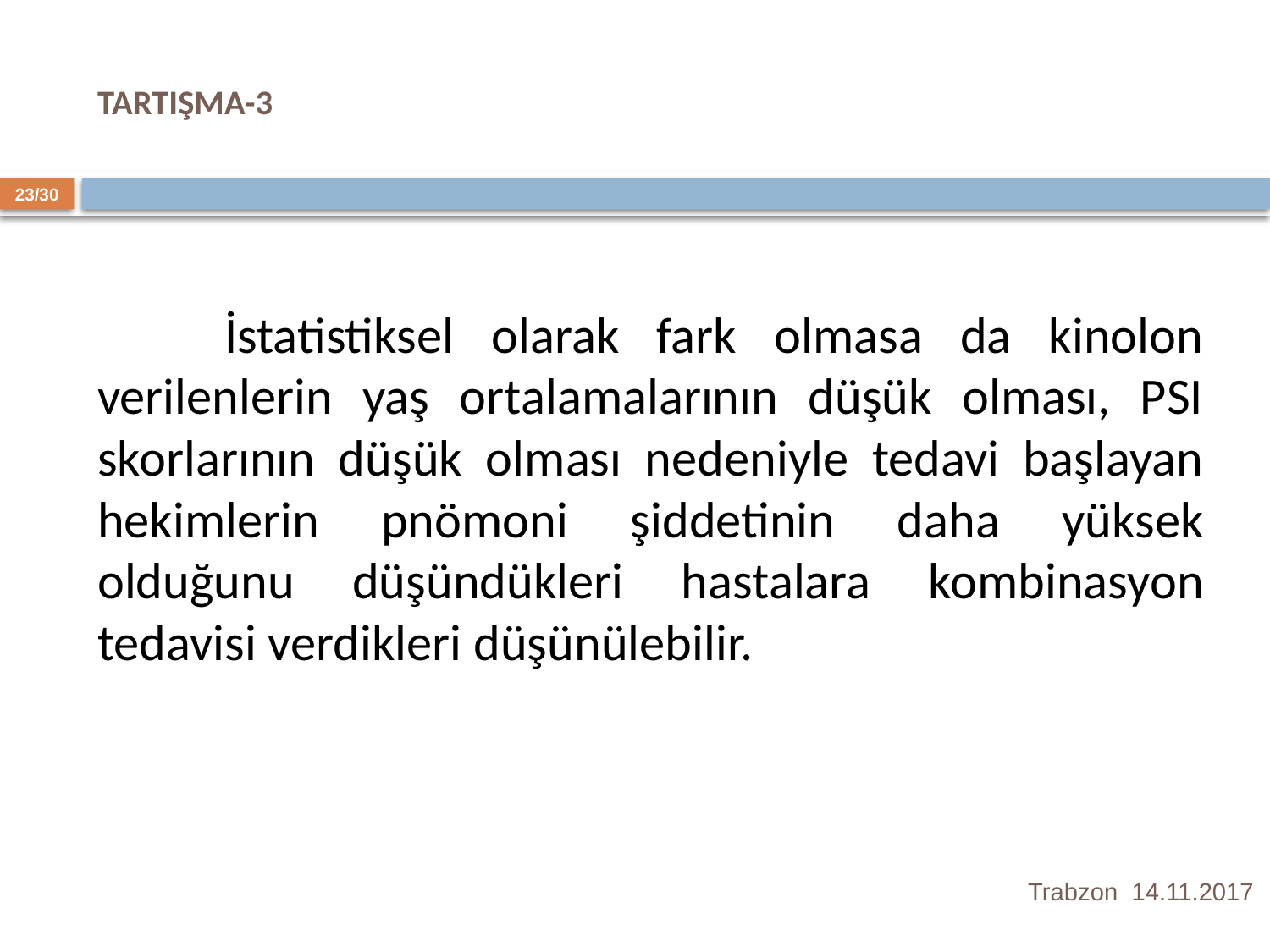

# TARTIŞMA-3
23/30

	İstatistiksel olarak fark olmasa da kinolon verilenlerin yaş ortalamalarının düşük olması, PSI skorlarının düşük olması nedeniyle tedavi başlayan hekimlerin pnömoni şiddetinin daha yüksek olduğunu düşündükleri hastalara kombinasyon tedavisi verdikleri düşünülebilir.
Trabzon  14.11.2017